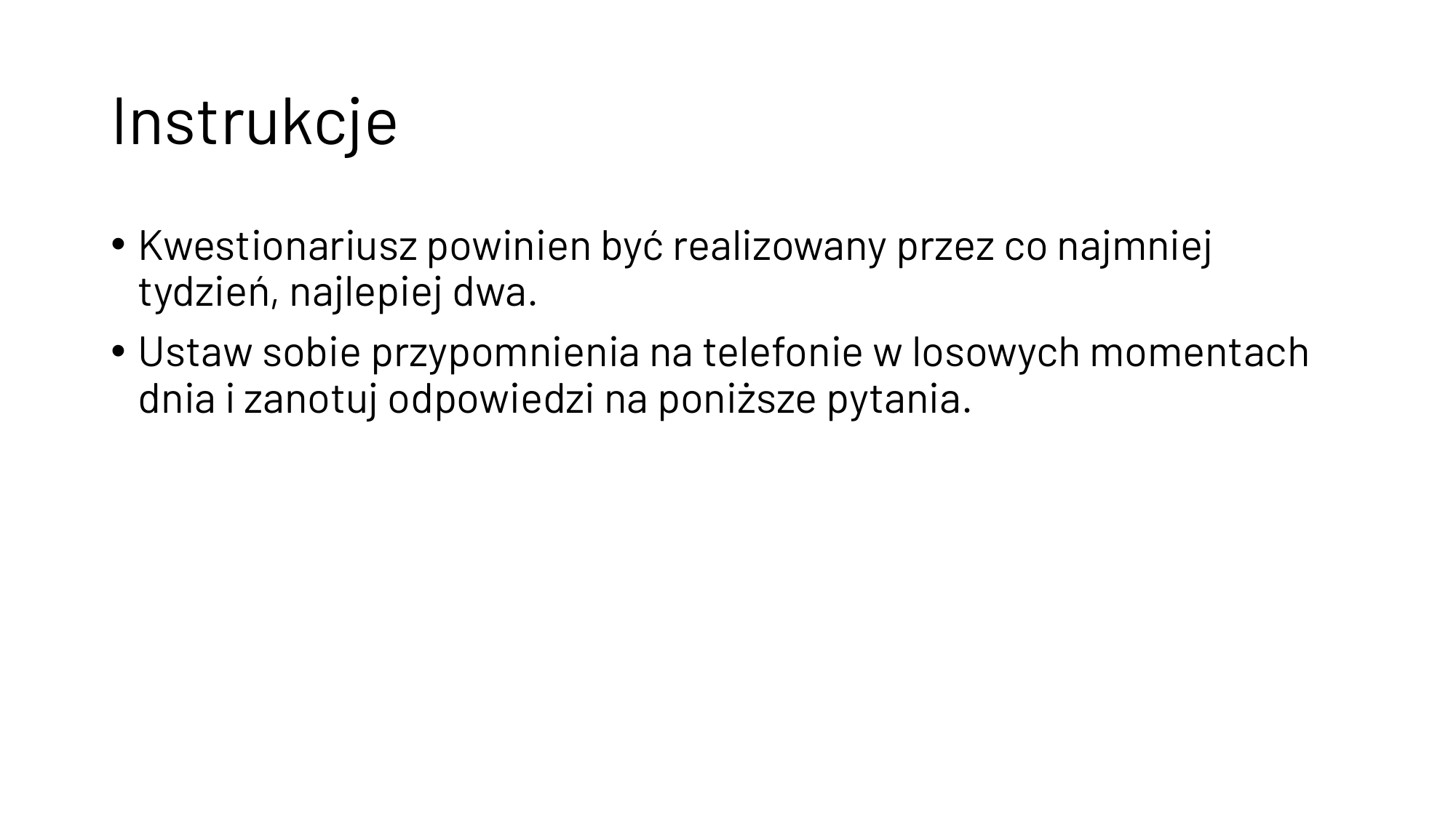

# Instrukcje
Kwestionariusz powinien być realizowany przez co najmniej tydzień, najlepiej dwa.
Ustaw sobie przypomnienia na telefonie w losowych momentach dnia i zanotuj odpowiedzi na poniższe pytania.